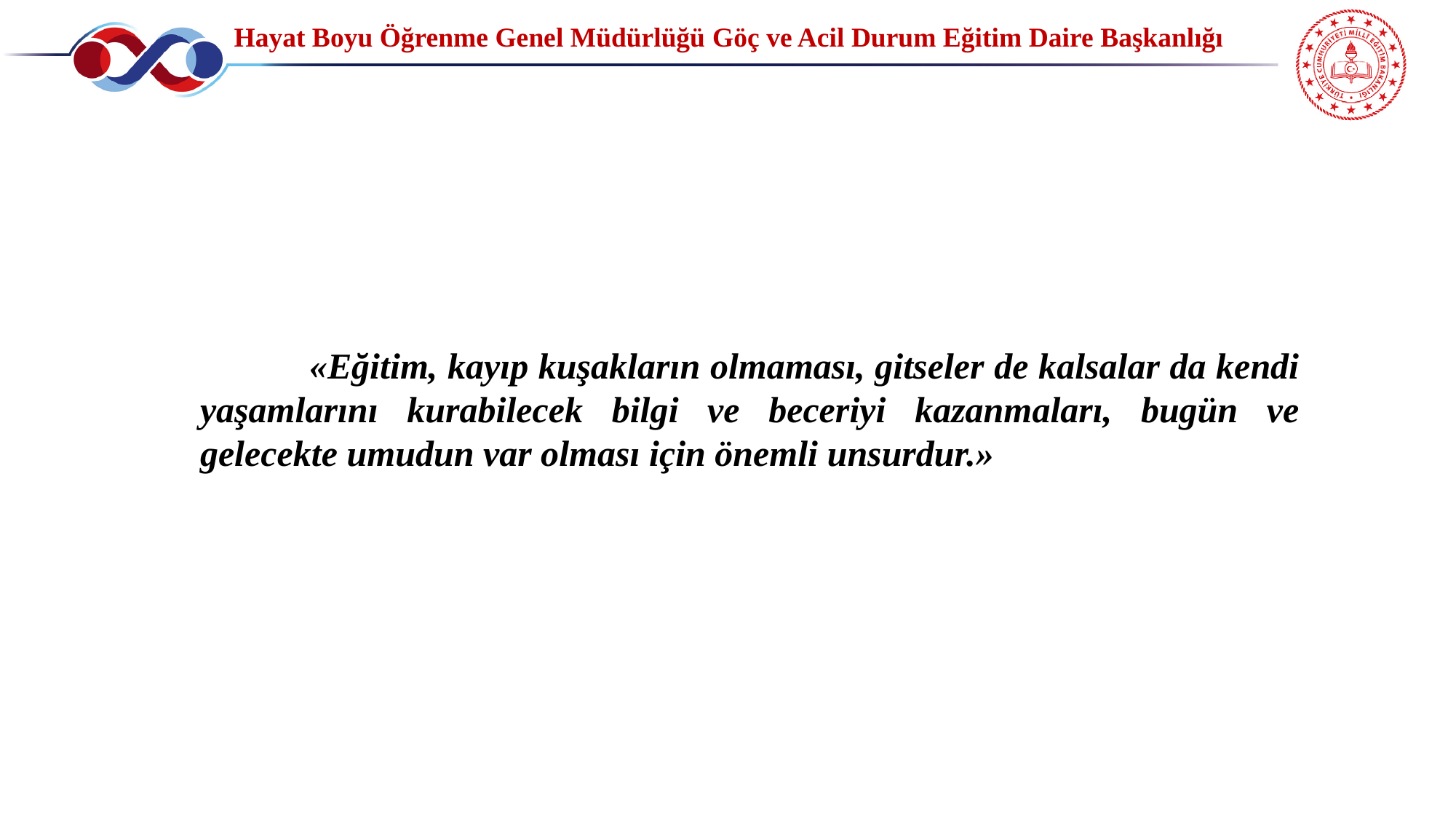

Hayat Boyu Öğrenme Genel Müdürlüğü Göç ve Acil Durum Eğitim Daire Başkanlığı

	«Eğitim, kayıp kuşakların olmaması, gitseler de kalsalar da kendi yaşamlarını kurabilecek bilgi ve beceriyi kazanmaları, bugün ve gelecekte umudun var olması için önemli unsurdur.»